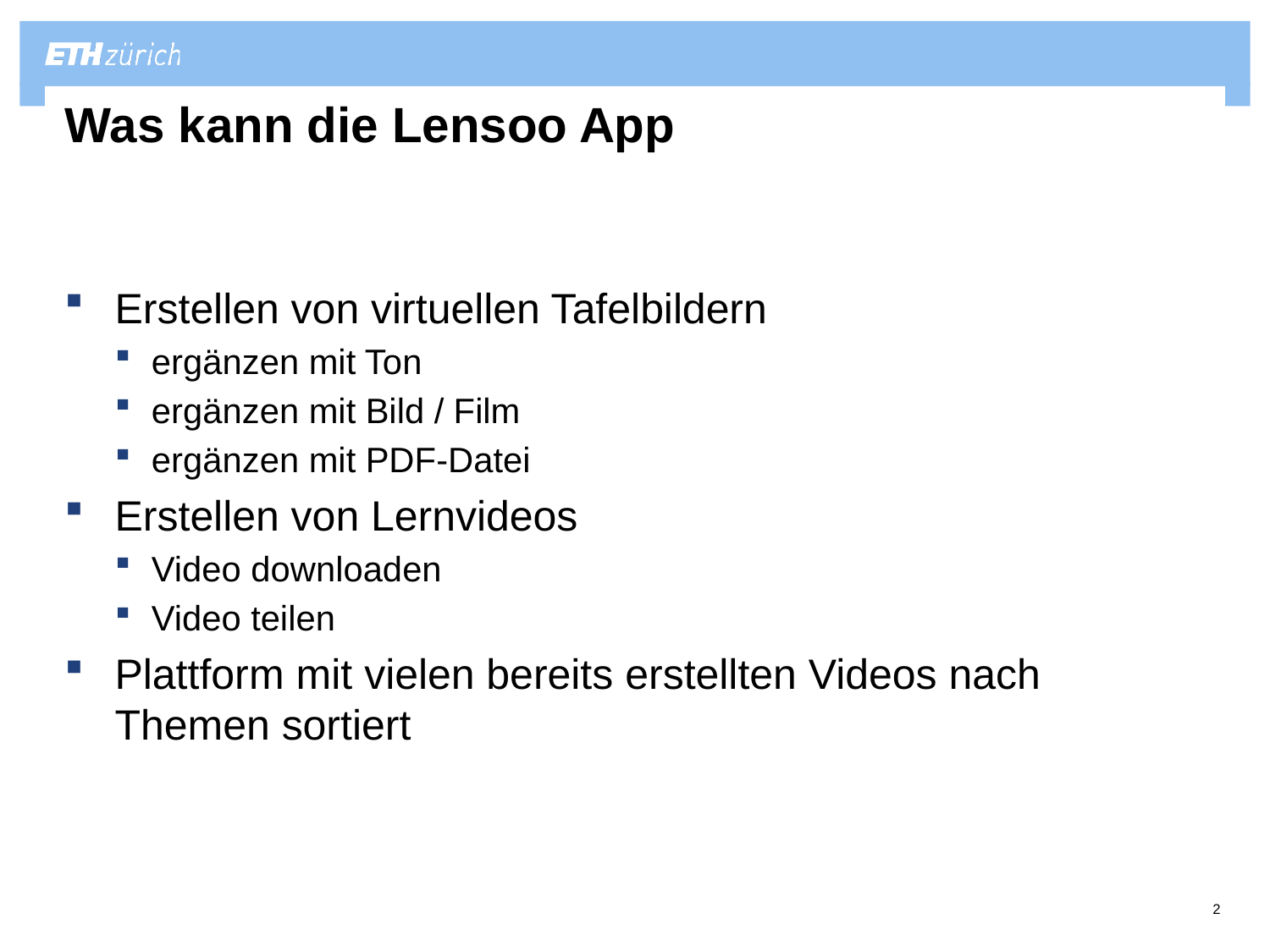

# Was kann die Lensoo App
Erstellen von virtuellen Tafelbildern
ergänzen mit Ton
ergänzen mit Bild / Film
ergänzen mit PDF-Datei
Erstellen von Lernvideos
Video downloaden
Video teilen
Plattform mit vielen bereits erstellten Videos nach Themen sortiert
2